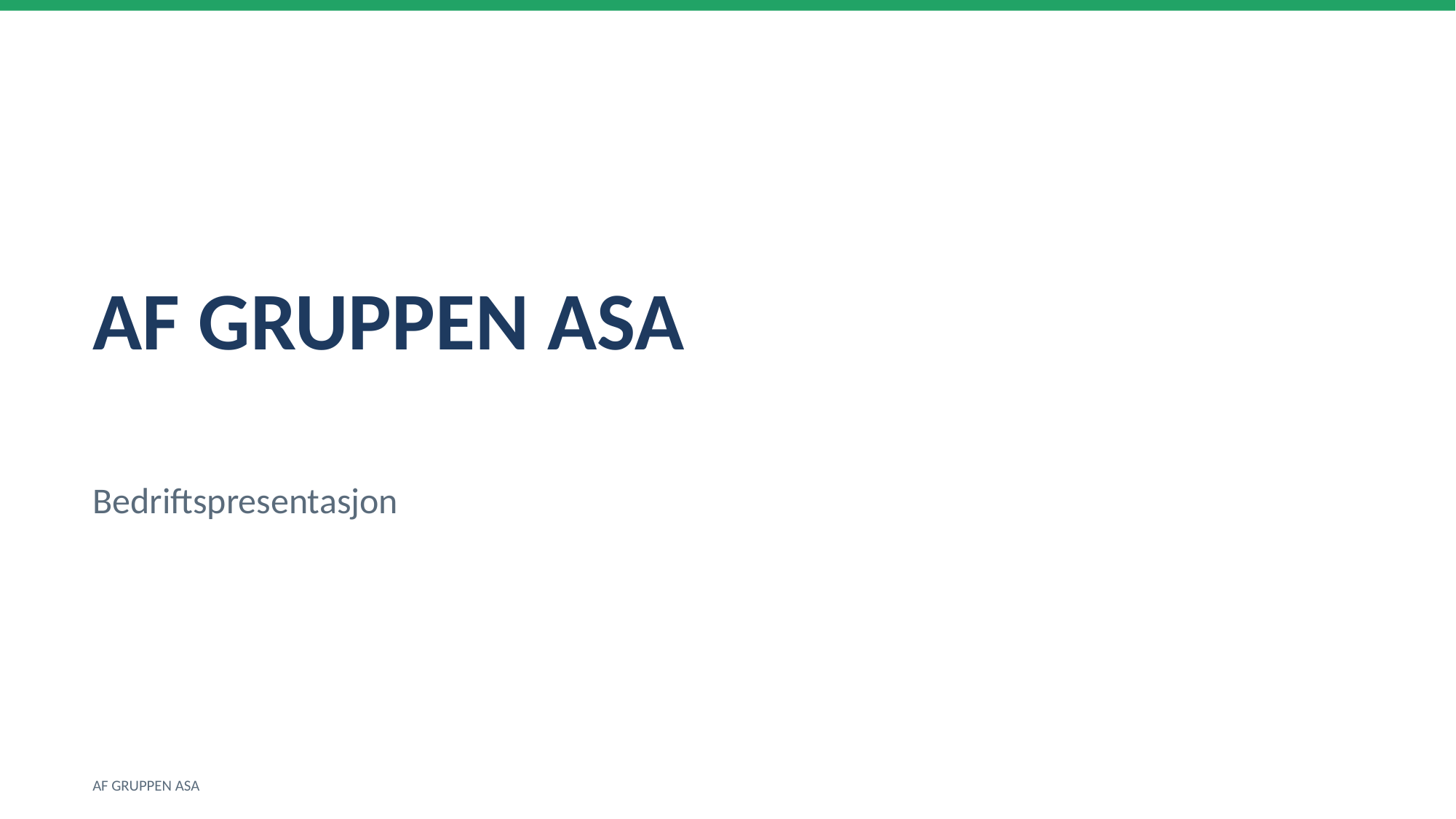

AF GRUPPEN ASA
Bedriftspresentasjon
AF GRUPPEN ASA